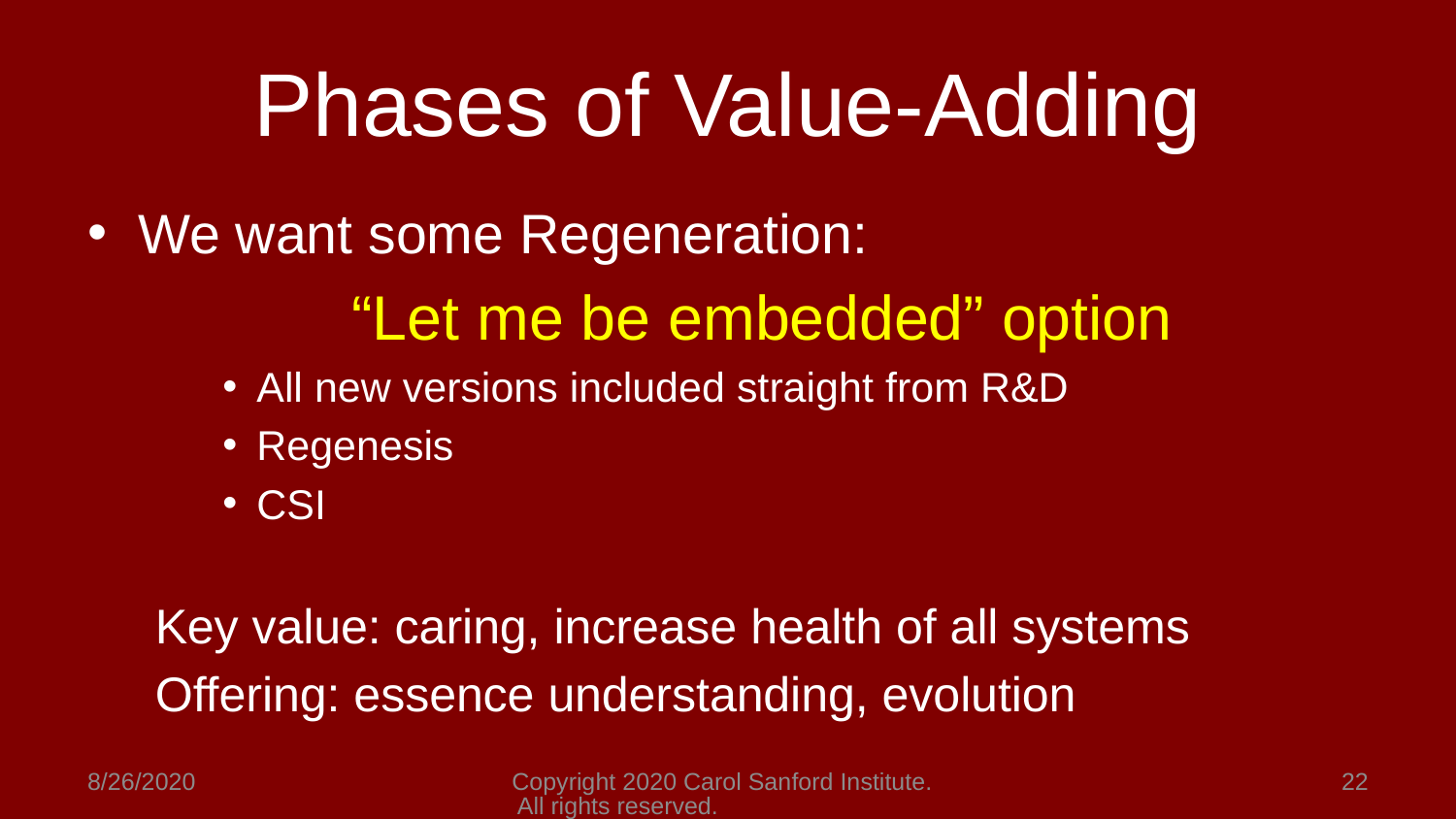

# Phases of Value-Adding
We want some Regeneration:
“Let me be embedded” option
All new versions included straight from R&D
Regenesis
CSI

Key value: caring, increase health of all systems
Offering: essence understanding, evolution
8/26/2020
Copyright 2020 Carol Sanford Institute.  All rights reserved.
22